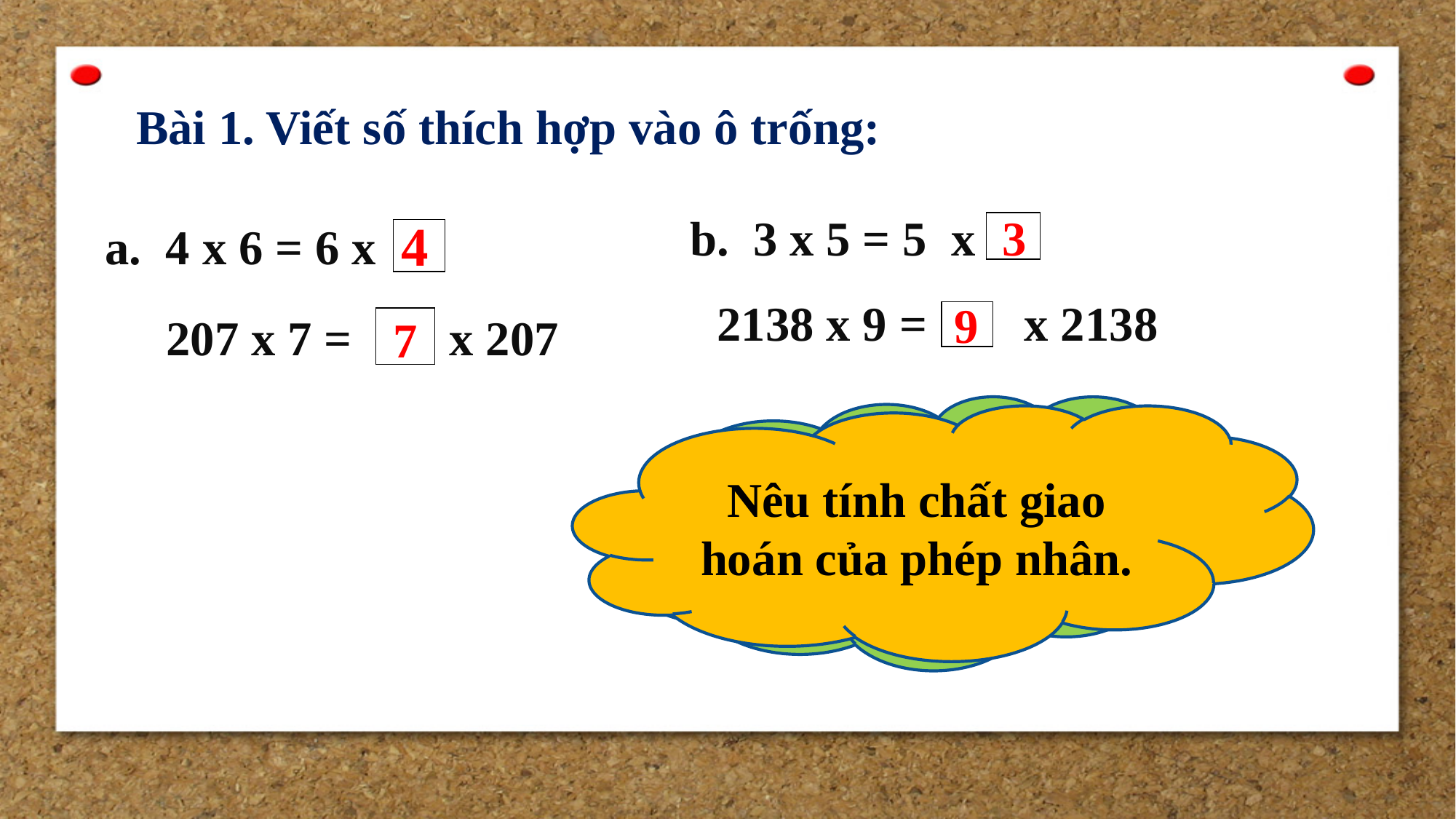

Bài 1. Viết số thích hợp vào ô trống:
3
b.  3 x 5 = 5  x
4
a.  4 x 6 = 6 x

2138 x 9 =        x 2138
9

207 x 7 =        x 207
7

Con đã làm thế nào để tìm ra kết quả của phép tính?
Nêu tính chất giao hoán của phép nhân.